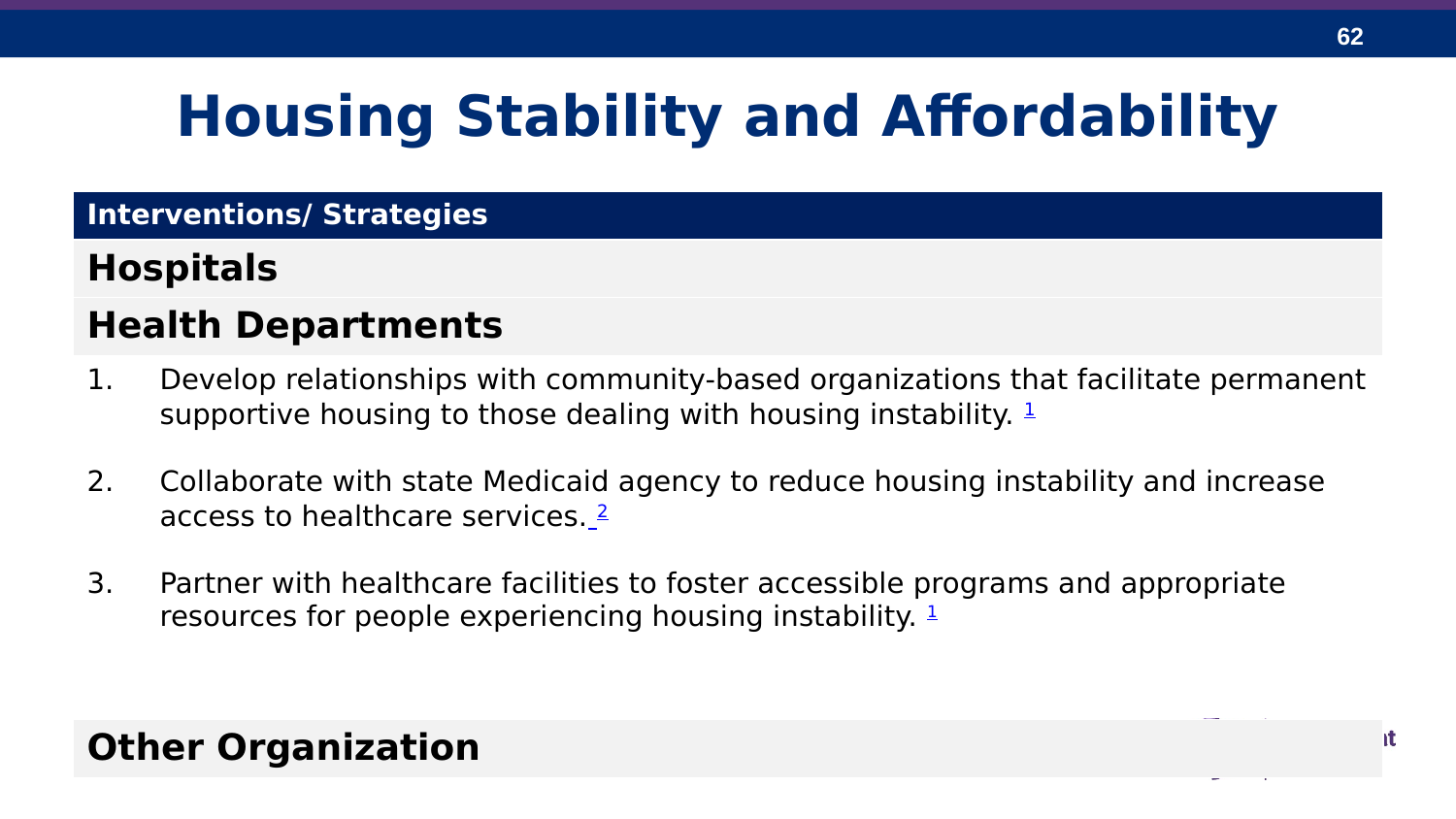

# Housing Stability and Affordability
| Interventions/ Strategies |
| --- |
| Hospitals |
| Health Departments |
| Develop relationships with community-based organizations that facilitate permanent supportive housing to those dealing with housing instability. 1 Collaborate with state Medicaid agency to reduce housing instability and increase access to healthcare services. 2 Partner with healthcare facilities to foster accessible programs and appropriate resources for people experiencing housing instability. 1 |
| Other Organization |